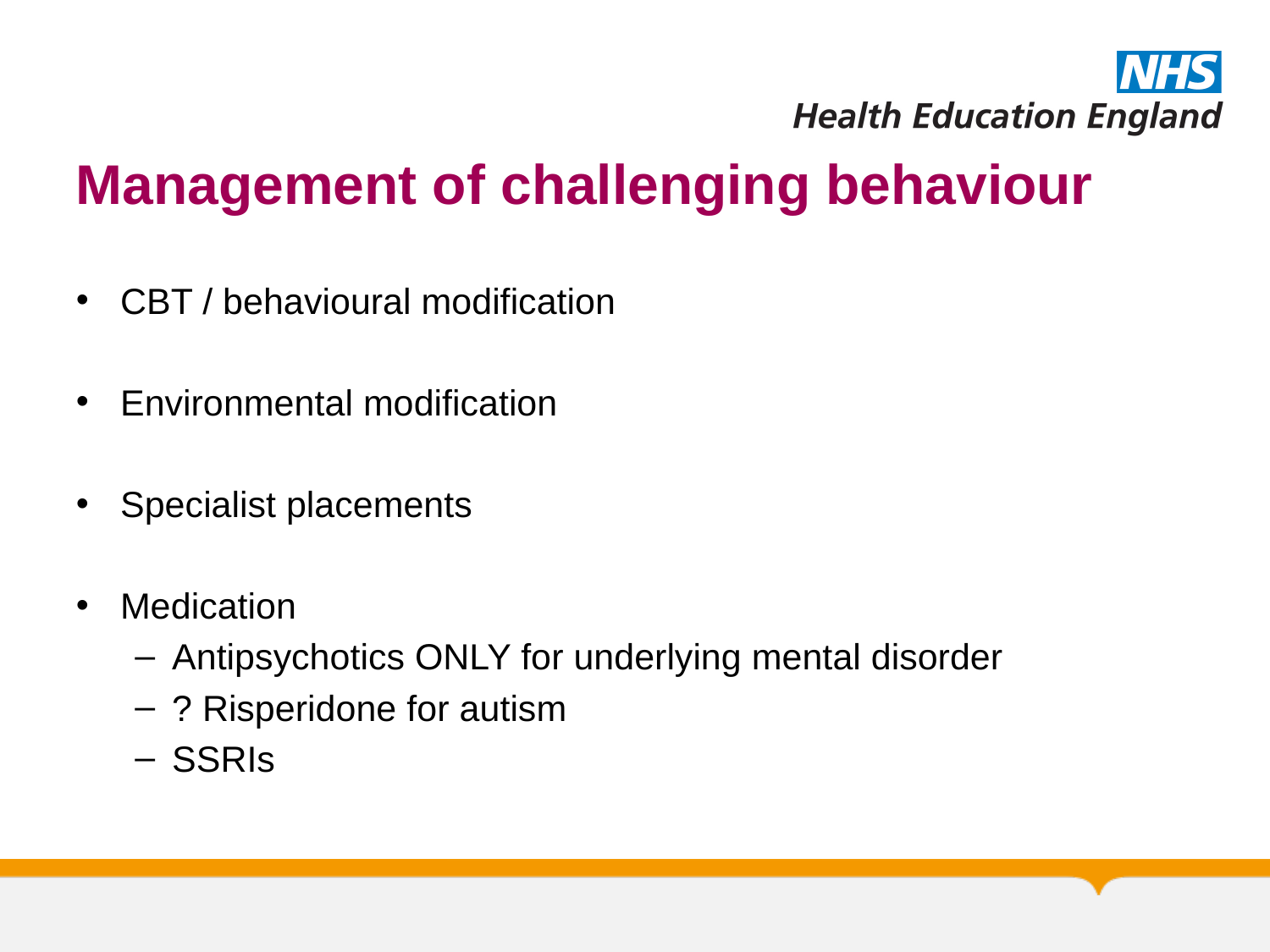

# Management of challenging behaviour
CBT / behavioural modification

Environmental modification

Specialist placements

Medication
Antipsychotics ONLY for underlying mental disorder
? Risperidone for autism
SSRIs